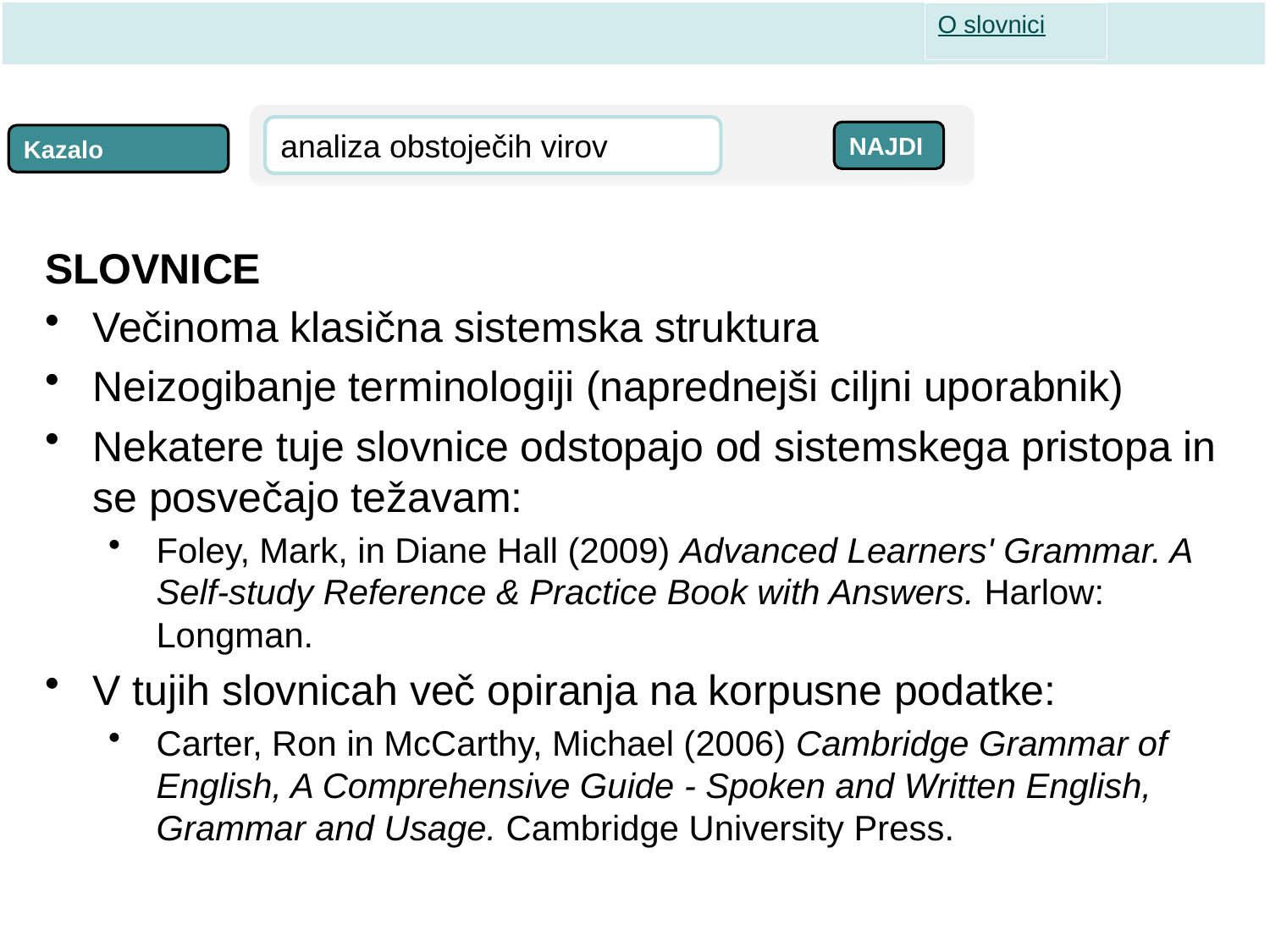

O slovnici

analiza obstoječih virov
NAJDI
Kazalo

SLOVNICE
Večinoma klasična sistemska struktura
Neizogibanje terminologiji (naprednejši ciljni uporabnik)
Nekatere tuje slovnice odstopajo od sistemskega pristopa in se posvečajo težavam:
Foley, Mark, in Diane Hall (2009) Advanced Learners' Grammar. A Self-study Reference & Practice Book with Answers. Harlow: Longman.
V tujih slovnicah več opiranja na korpusne podatke:
Carter, Ron in McCarthy, Michael (2006) Cambridge Grammar of English, A Comprehensive Guide - Spoken and Written English, Grammar and Usage. Cambridge University Press.